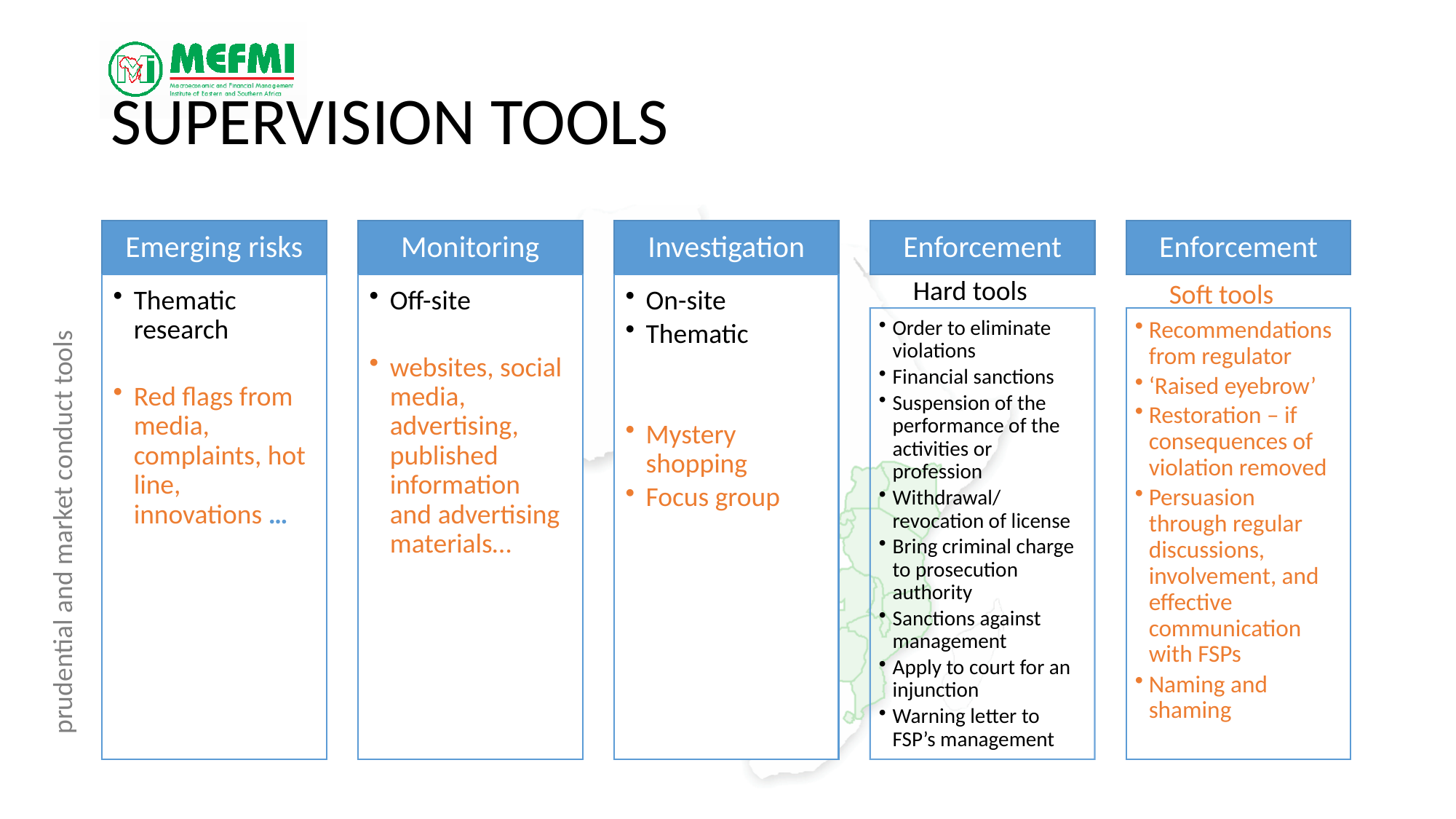

# Supervision Tools
Emerging risks
Monitoring
Investigation
Enforcement
Enforcement
Thematic research

Red flags from media, complaints, hot line, innovations …
Off-site

websites, social media, advertising, published information and advertising materials…
On-site
Thematic

Mystery shopping
Focus group
Recommendations from regulator
‘Raised eyebrow’
Restoration – if consequences of violation removed
Persuasion through regular discussions, involvement, and effective communication with FSPs
Naming and shaming
Order to eliminate violations
Financial sanctions
Suspension of the performance of the activities or profession
Withdrawal/revocation of license
Bring criminal charge to prosecution authority
Sanctions against management
Apply to court for an injunction
Warning letter to FSP’s management
Hard tools
Soft tools
prudential and market conduct tools